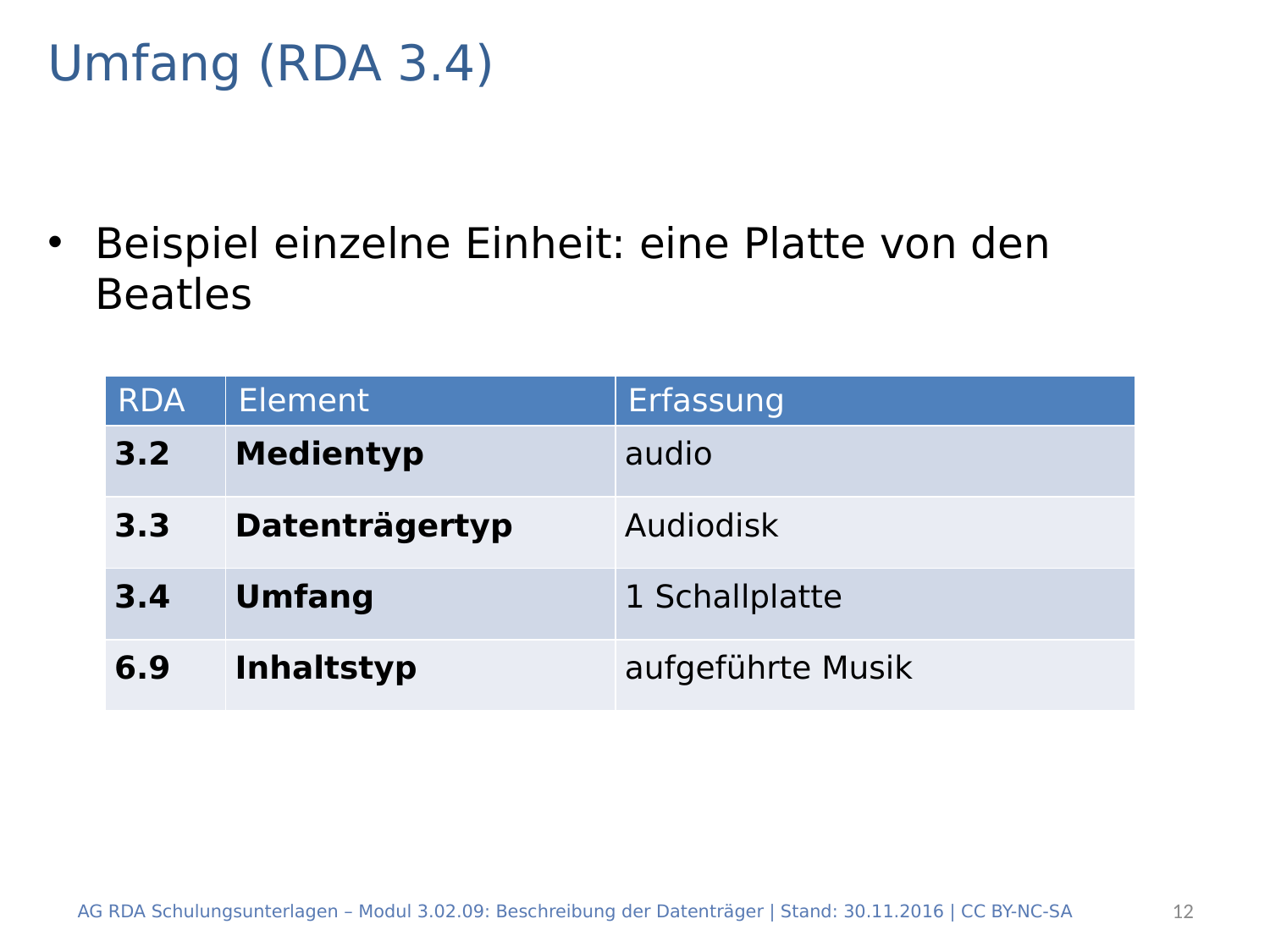

# Umfang (RDA 3.4)

Beispiel einzelne Einheit: eine Platte von den Beatles
| RDA | Element | Erfassung |
| --- | --- | --- |
| 3.2 | Medientyp | audio |
| 3.3 | Datenträgertyp | Audiodisk |
| 3.4 | Umfang | 1 Schallplatte |
| 6.9 | Inhaltstyp | aufgeführte Musik |
AG RDA Schulungsunterlagen – Modul 3.02.09: Beschreibung der Datenträger | Stand: 30.11.2016 | CC BY-NC-SA
12